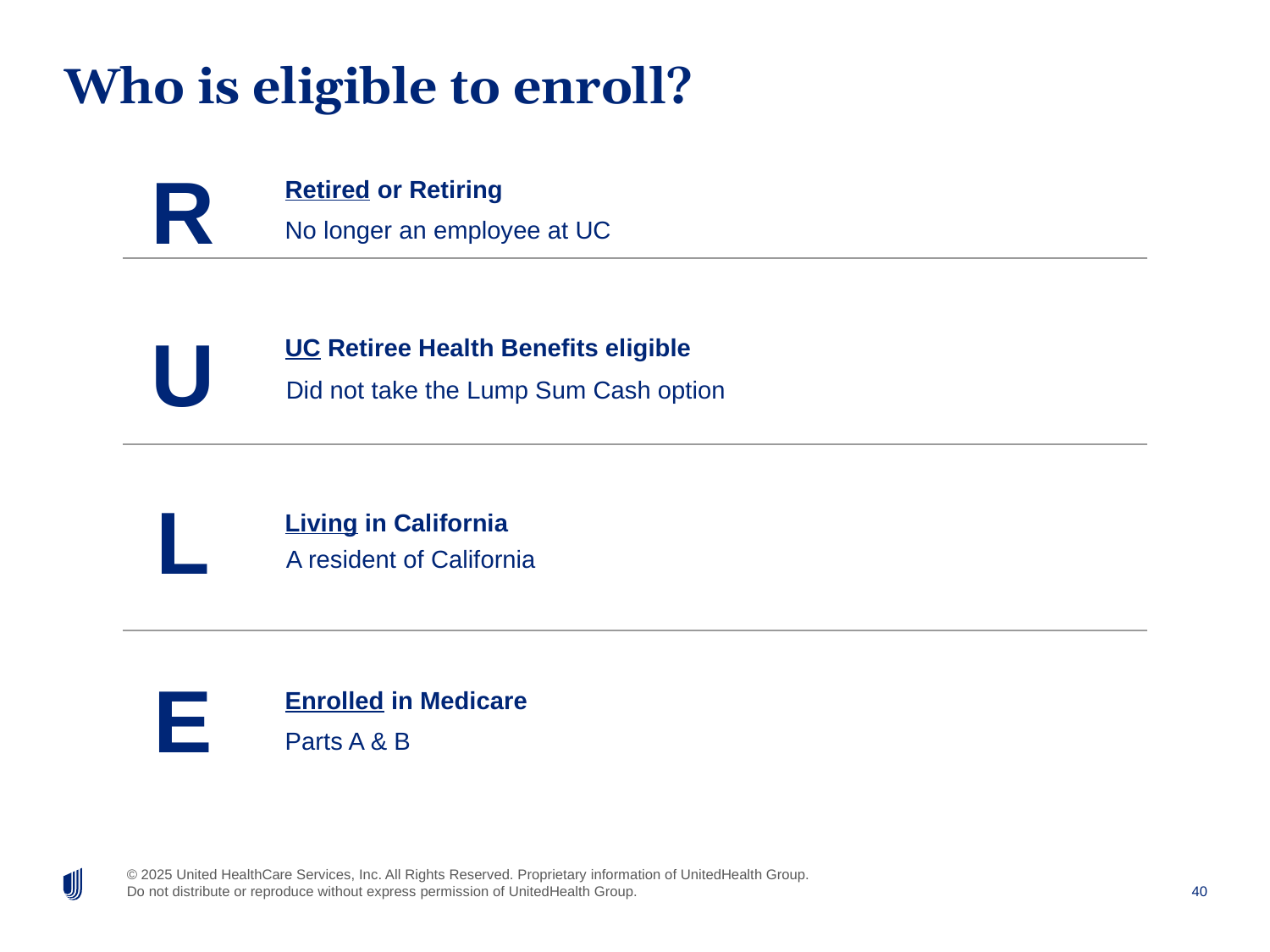

Who is eligible to enroll?
R
Retired or Retiring
No longer an employee at UC
U
UC Retiree Health Benefits eligible
Did not take the Lump Sum Cash option
L
Living in California
A resident of California
E
Enrolled in Medicare
Parts A & B
40